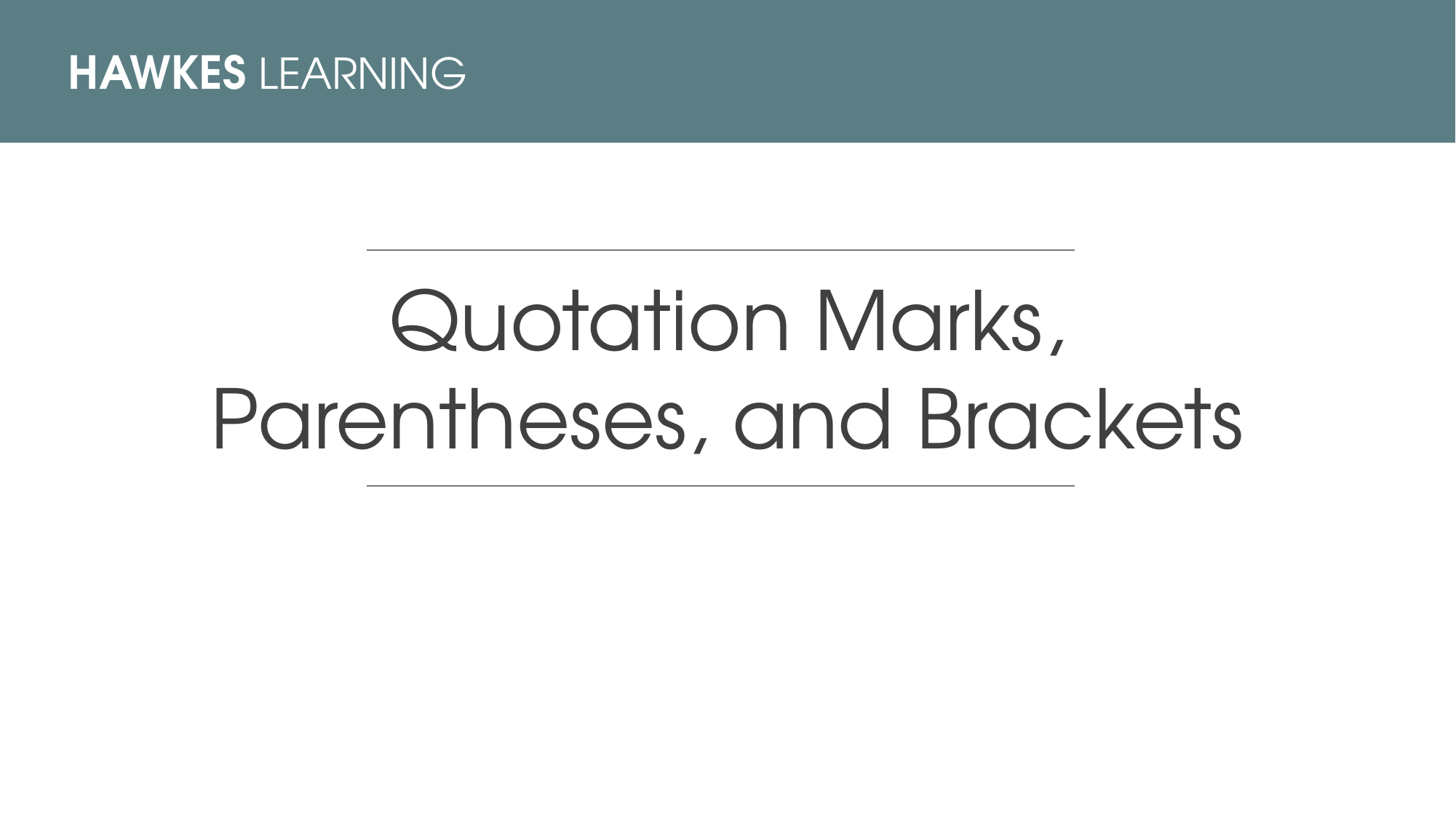

HAWKES LEARNING
Quotation Marks, Parentheses, and Brackets